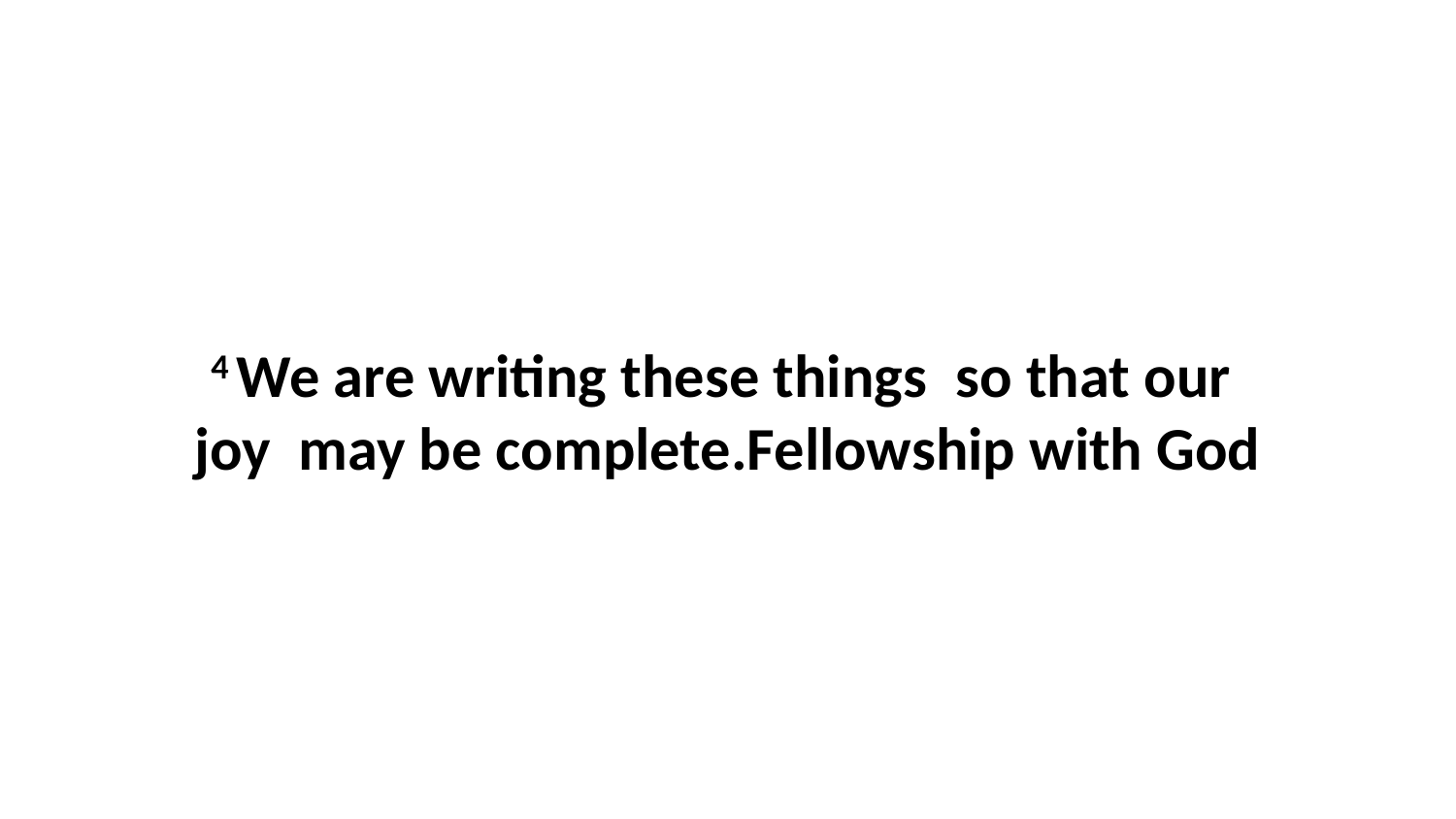

4 We are writing these things  so that our  joy  may be complete.Fellowship with God